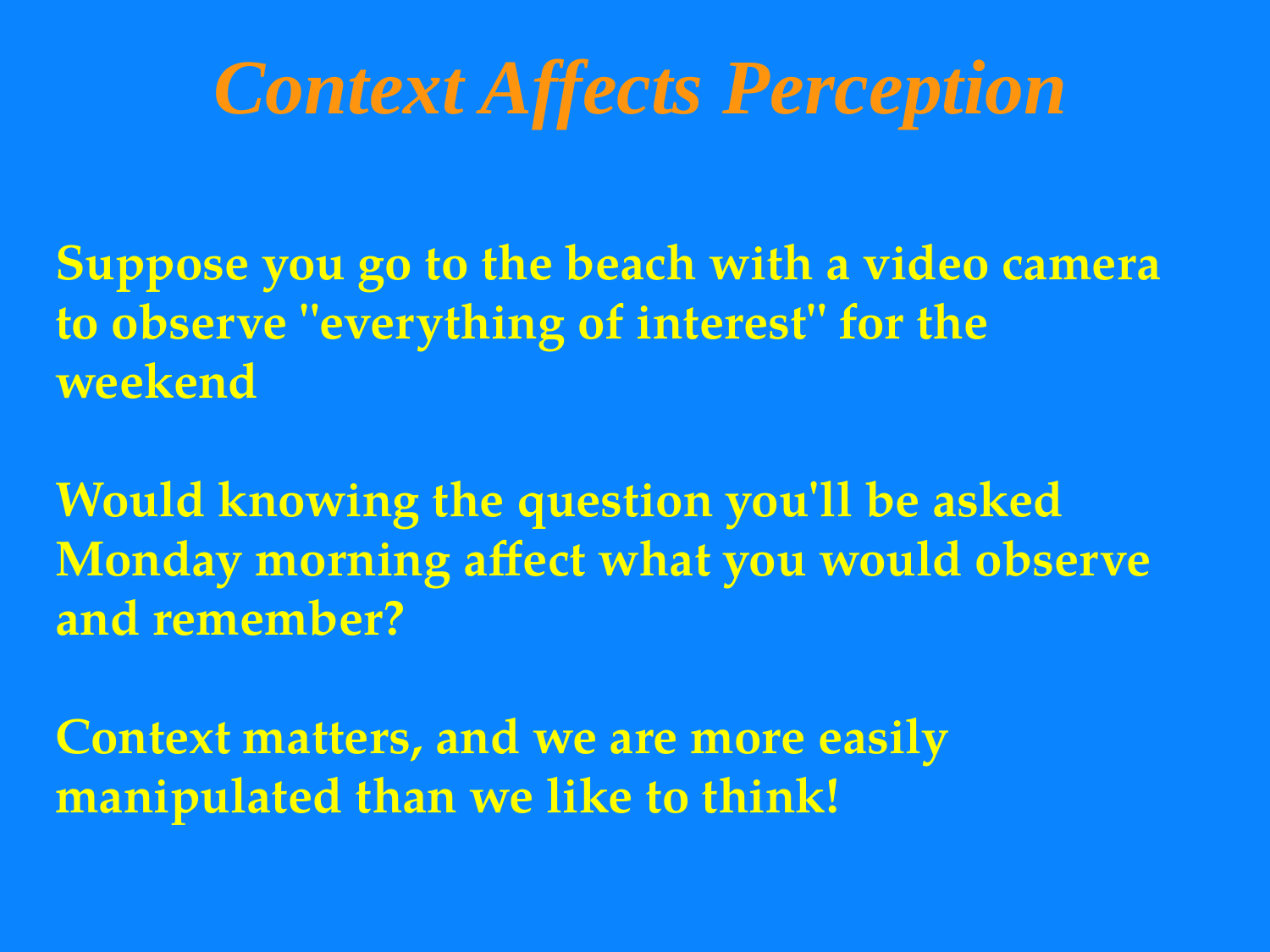

Context Affects Perception

Suppose you go to the beach with a video camera to observe "everything of interest" for the weekend

Would knowing the question you'll be asked Monday morning affect what you would observe and remember?

Context matters, and we are more easily manipulated than we like to think!